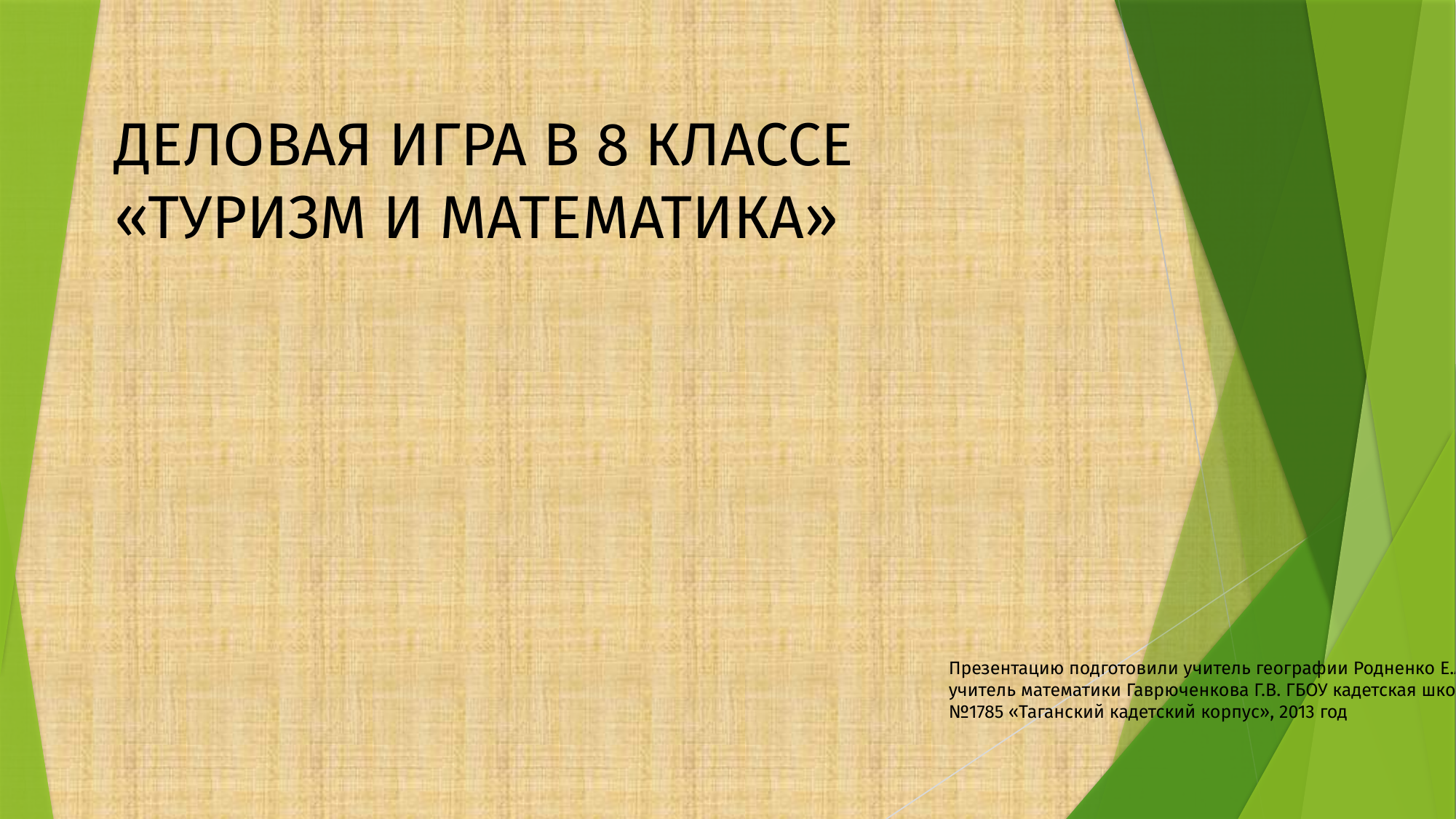

ДЕЛОВАЯ ИГРА В 8 КЛАССЕ
«ТУРИЗМ И МАТЕМАТИКА»
#

Презентацию подготовили учитель географии Родненко Е.А.
учитель математики Гаврюченкова Г.В. ГБОУ кадетская школа
№1785 «Таганский кадетский корпус», 2013 год